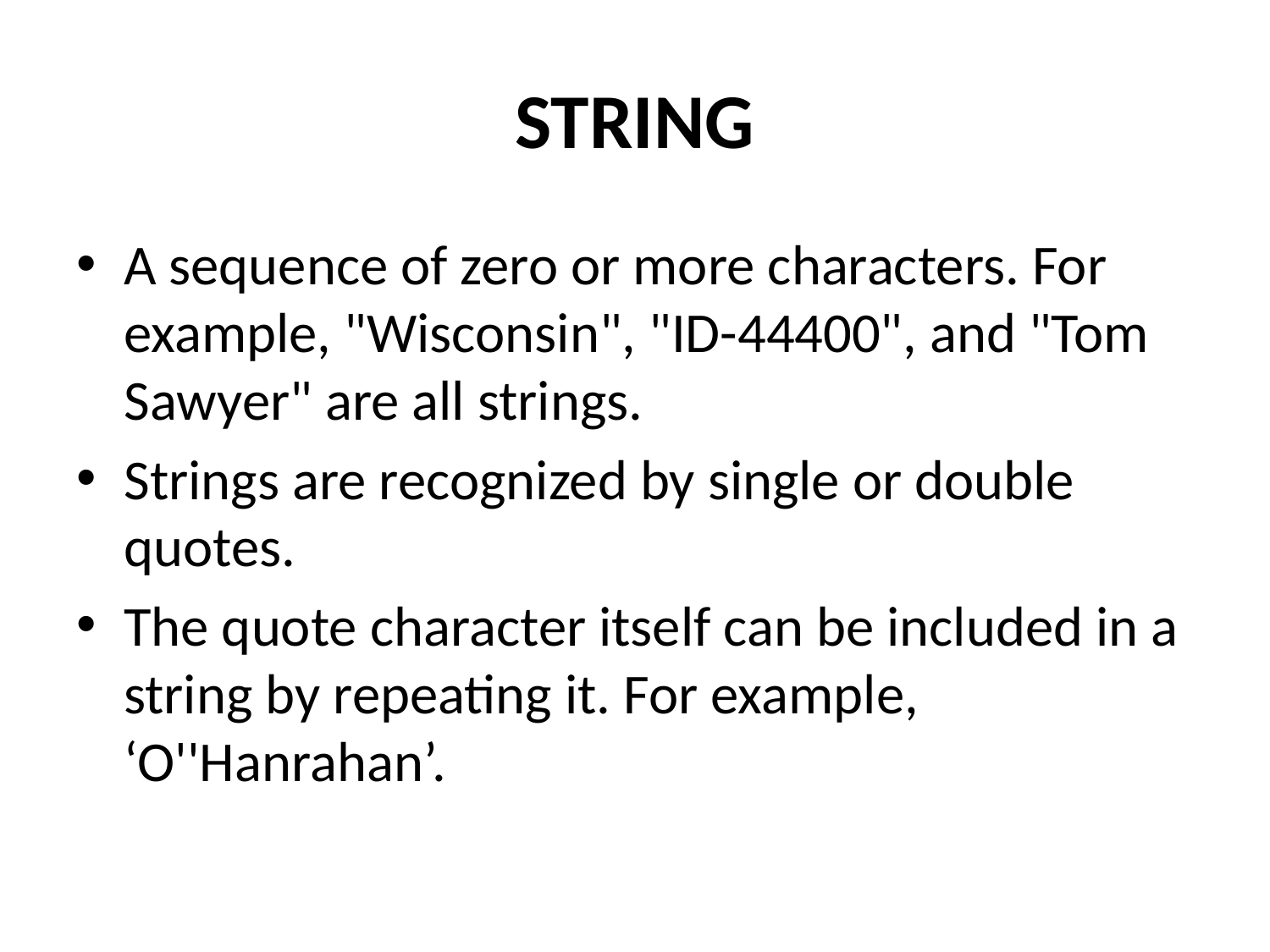

# STRING
A sequence of zero or more characters. For example, "Wisconsin", "ID-44400", and "Tom Sawyer" are all strings.
Strings are recognized by single or double quotes.
The quote character itself can be included in a string by repeating it. For example, ‘O''Hanrahan’.